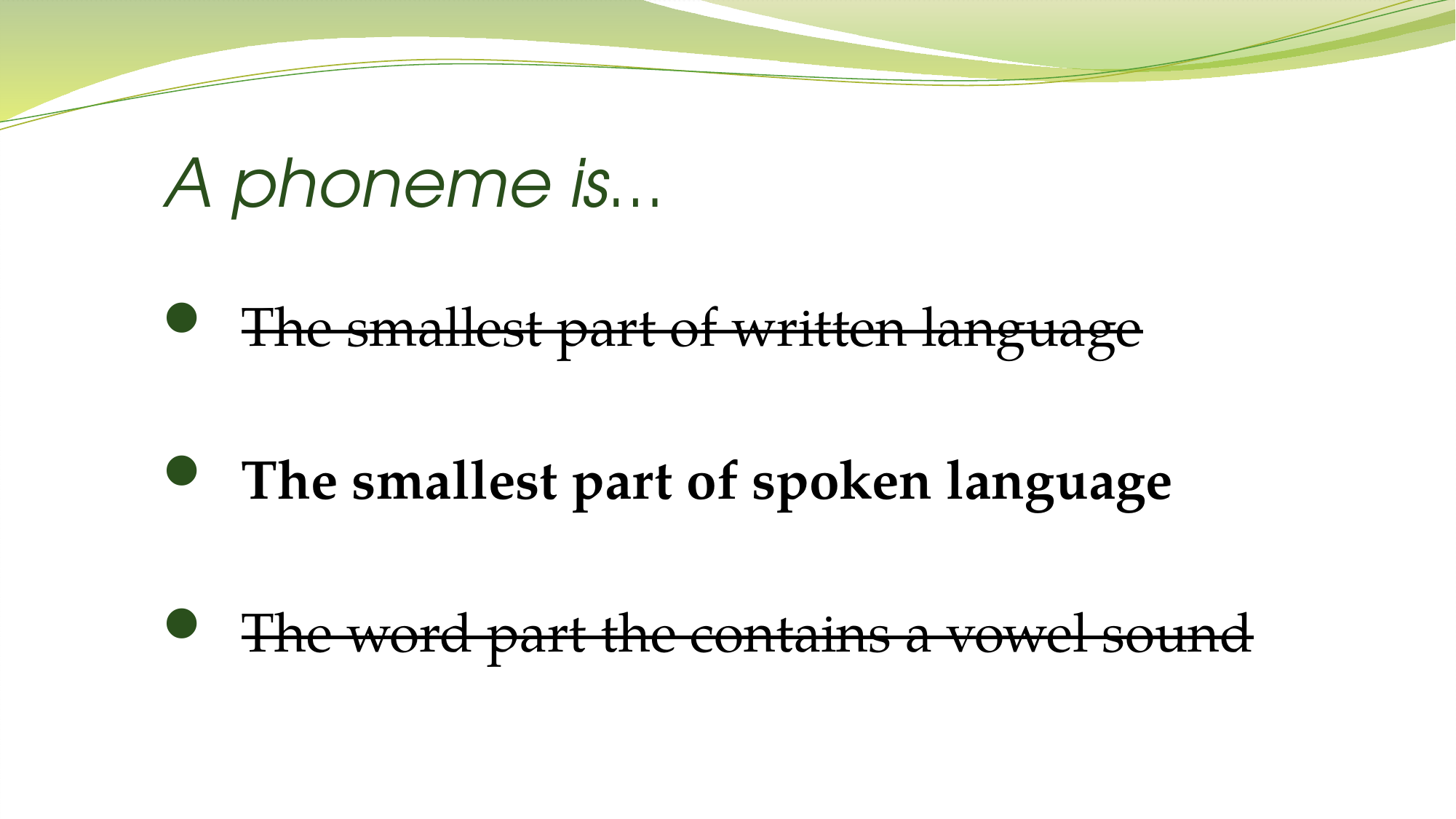

# A phoneme is…
  The smallest part of written language

  The smallest part of spoken language

  The word part the contains a vowel sound